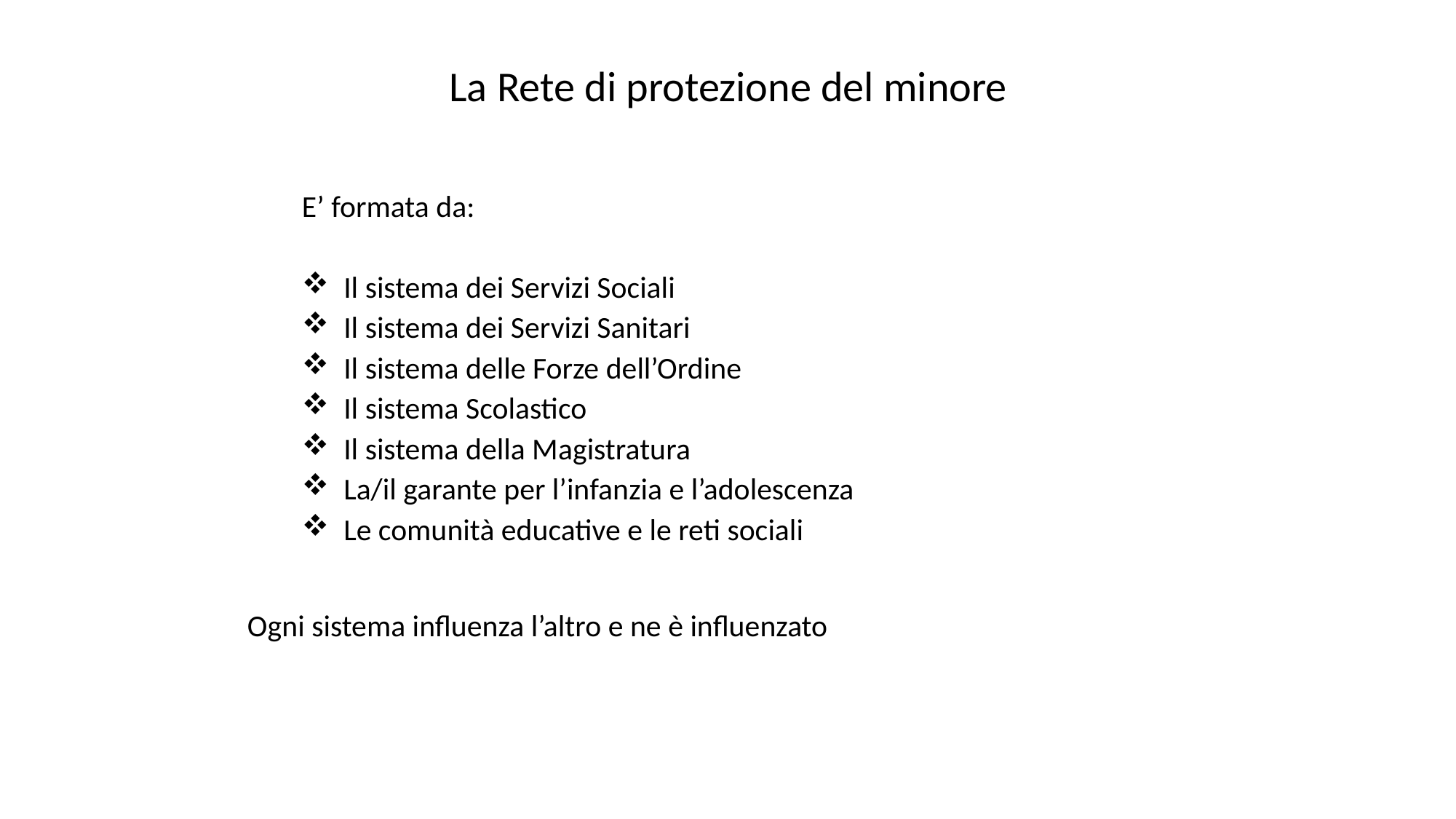

# La Rete di protezione del minore
E’ formata da:

  Il sistema dei Servizi Sociali
  Il sistema dei Servizi Sanitari
  Il sistema delle Forze dell’Ordine
  Il sistema Scolastico
  Il sistema della Magistratura
  La/il garante per l’infanzia e l’adolescenza
  Le comunità educative e le reti sociali

Ogni sistema influenza l’altro e ne è influenzato